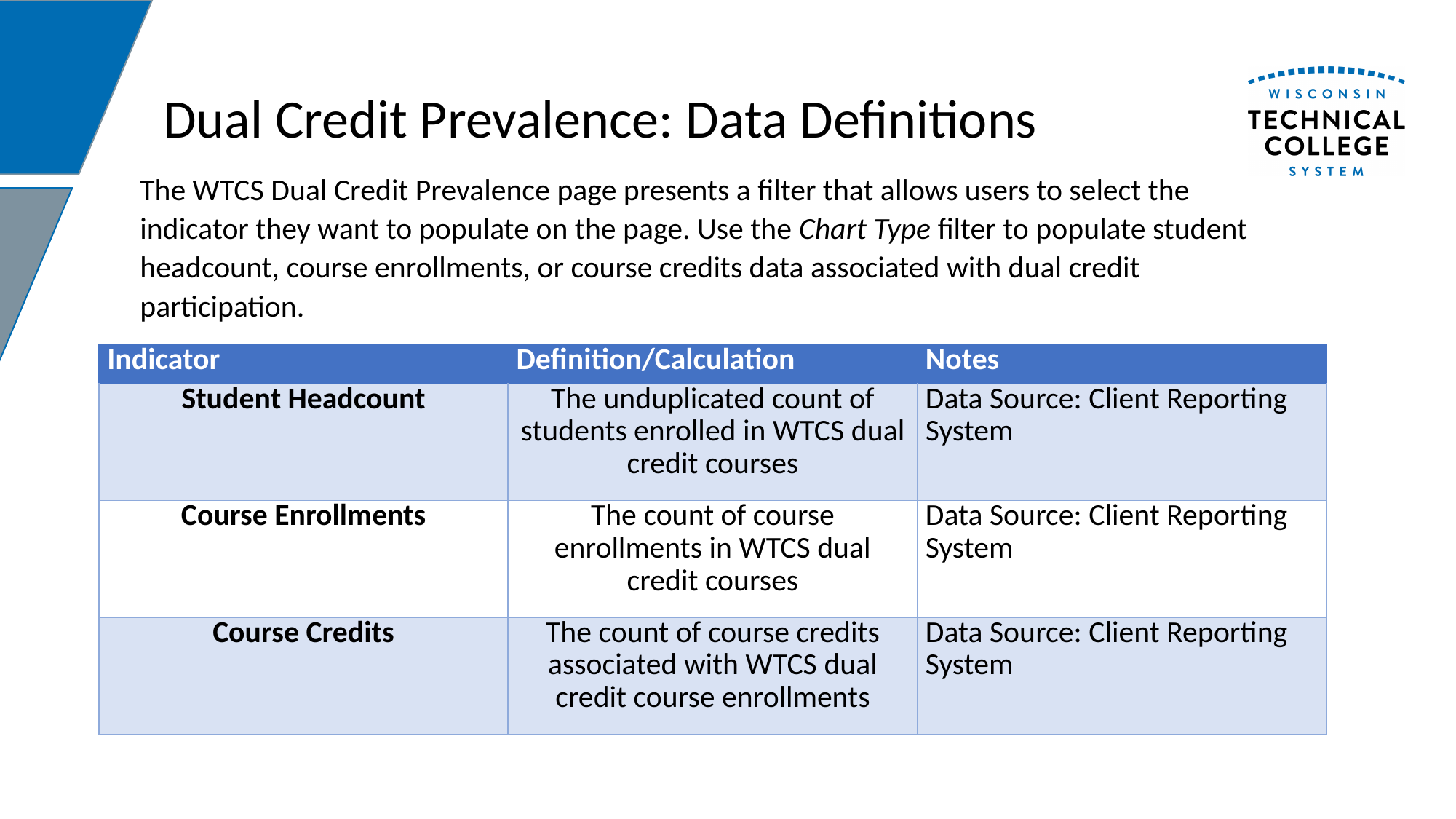

# Dual Credit Prevalence: Data Definitions
The WTCS Dual Credit Prevalence page presents a filter that allows users to select the indicator they want to populate on the page. Use the Chart Type filter to populate student headcount, course enrollments, or course credits data associated with dual credit participation.
| Indicator | Definition/Calculation | Notes |
| --- | --- | --- |
| Student Headcount | The unduplicated count of students enrolled in WTCS dual credit courses | Data Source: Client Reporting System |
| Course Enrollments | The count of course enrollments in WTCS dual credit courses | Data Source: Client Reporting System |
| Course Credits | The count of course credits associated with WTCS dual credit course enrollments | Data Source: Client Reporting System |